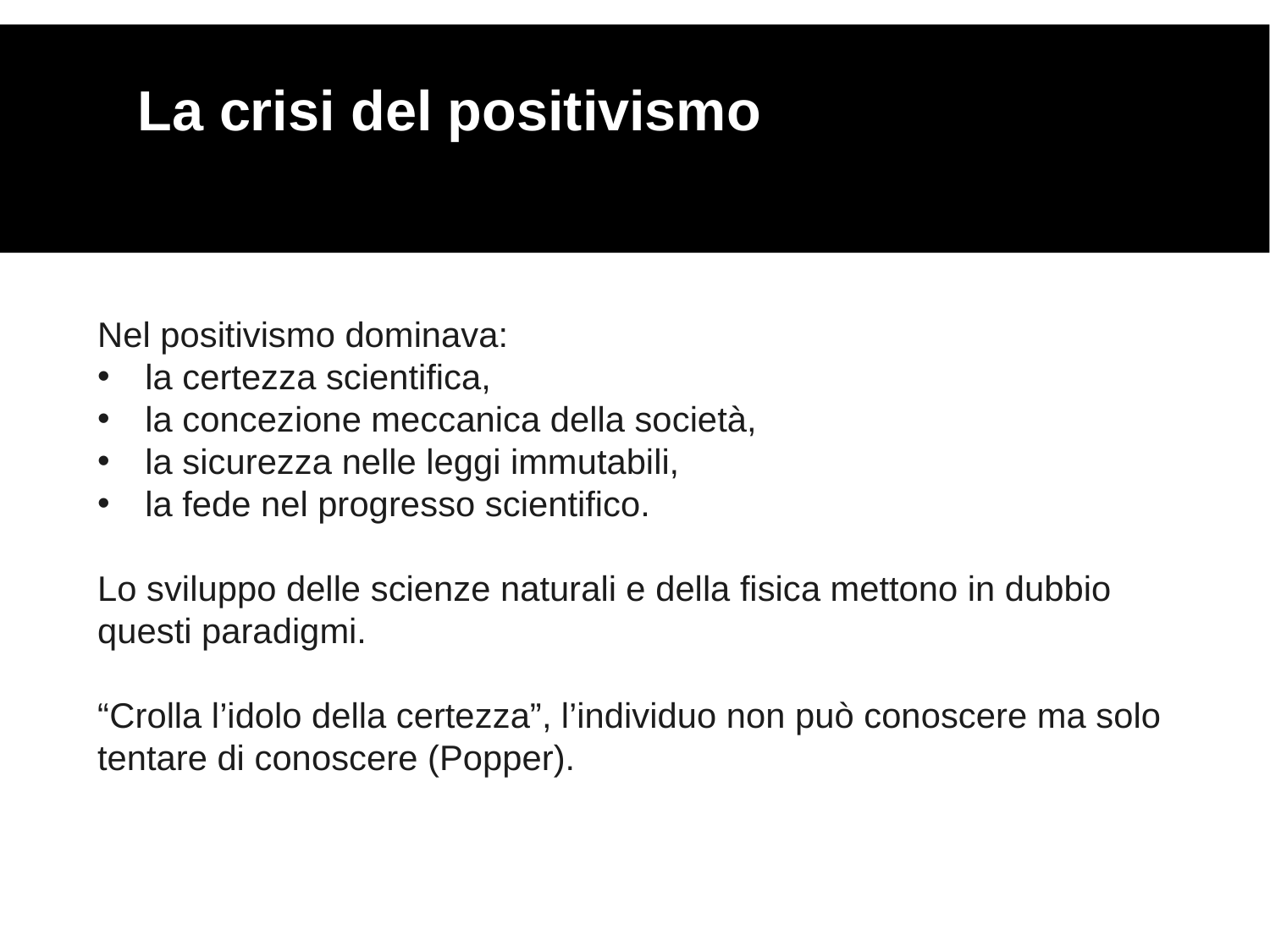

La crisi del positivismo

Nel positivismo dominava:
la certezza scientifica,
la concezione meccanica della società,
la sicurezza nelle leggi immutabili,
la fede nel progresso scientifico.

Lo sviluppo delle scienze naturali e della fisica mettono in dubbio questi paradigmi.

“Crolla l’idolo della certezza”, l’individuo non può conoscere ma solo tentare di conoscere (Popper).